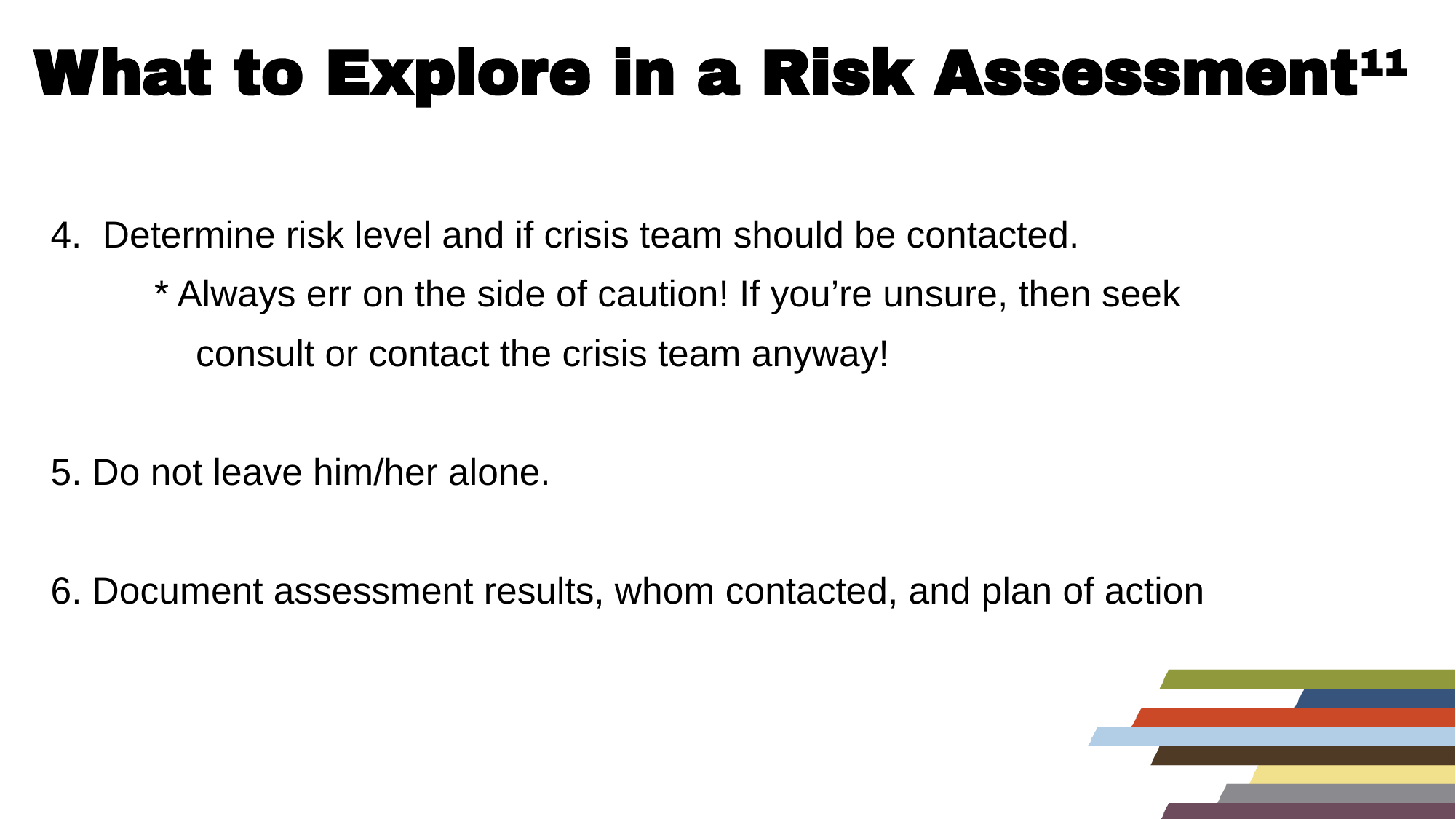

# What to Explore in a Risk Assessment11
Determine risk level and if crisis team should be contacted.
	* Always err on the side of caution! If you’re unsure, then seek
	    consult or contact the crisis team anyway!

5. Do not leave him/her alone.

6. Document assessment results, whom contacted, and plan of action